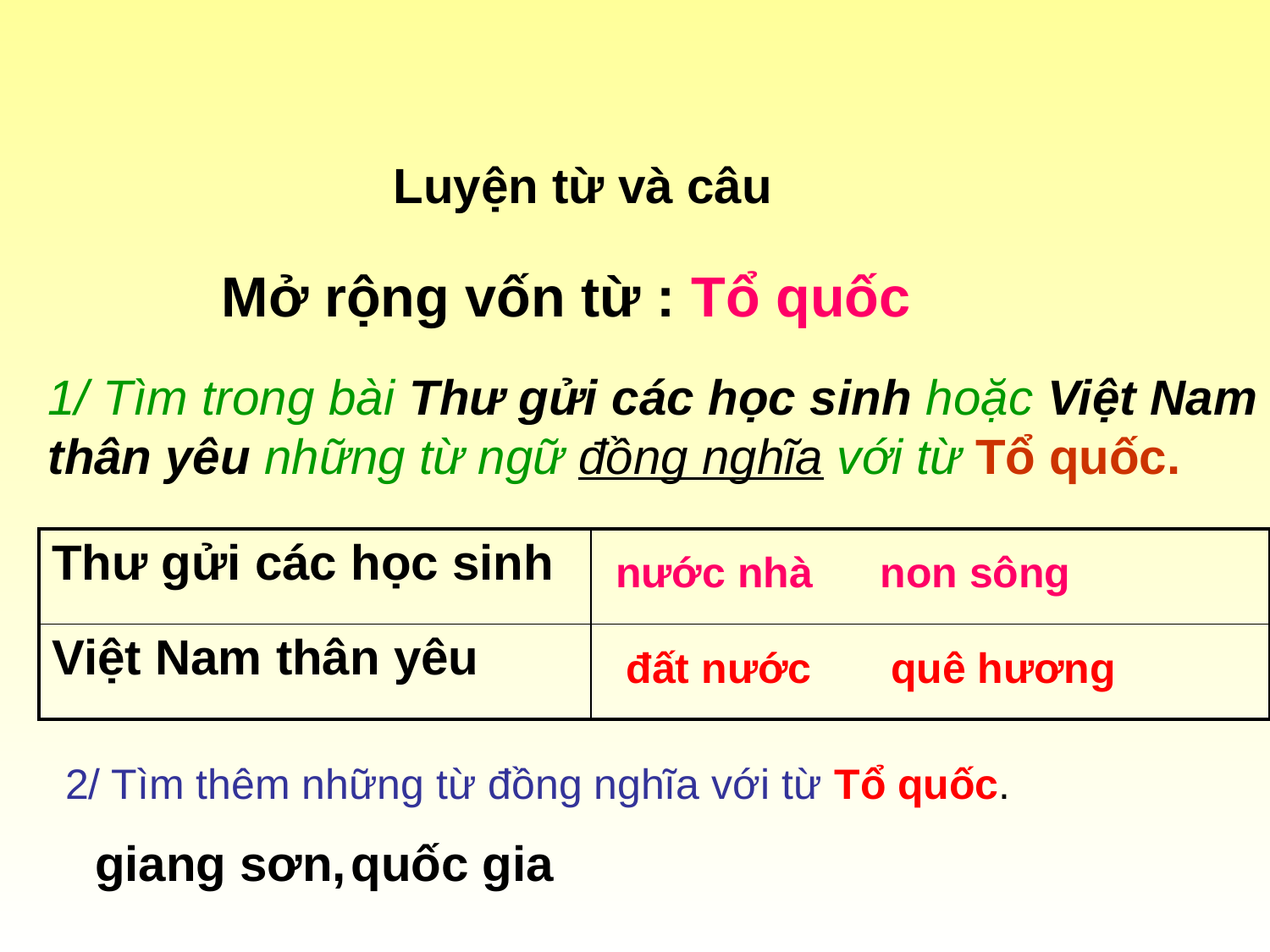

Luyện từ và câu
Mở rộng vốn từ : Tổ quốc
1/ Tìm trong bài Thư gửi các học sinh hoặc Việt Nam thân yêu những từ ngữ đồng nghĩa với từ Tổ quốc.
| Thư gửi các học sinh |  |
| --- | --- |
| Việt Nam thân yêu |  |
nước nhà
non sông
đất nước
quê hương
2/ Tìm thêm những từ đồng nghĩa với từ Tổ quốc.
giang sơn,
quốc gia